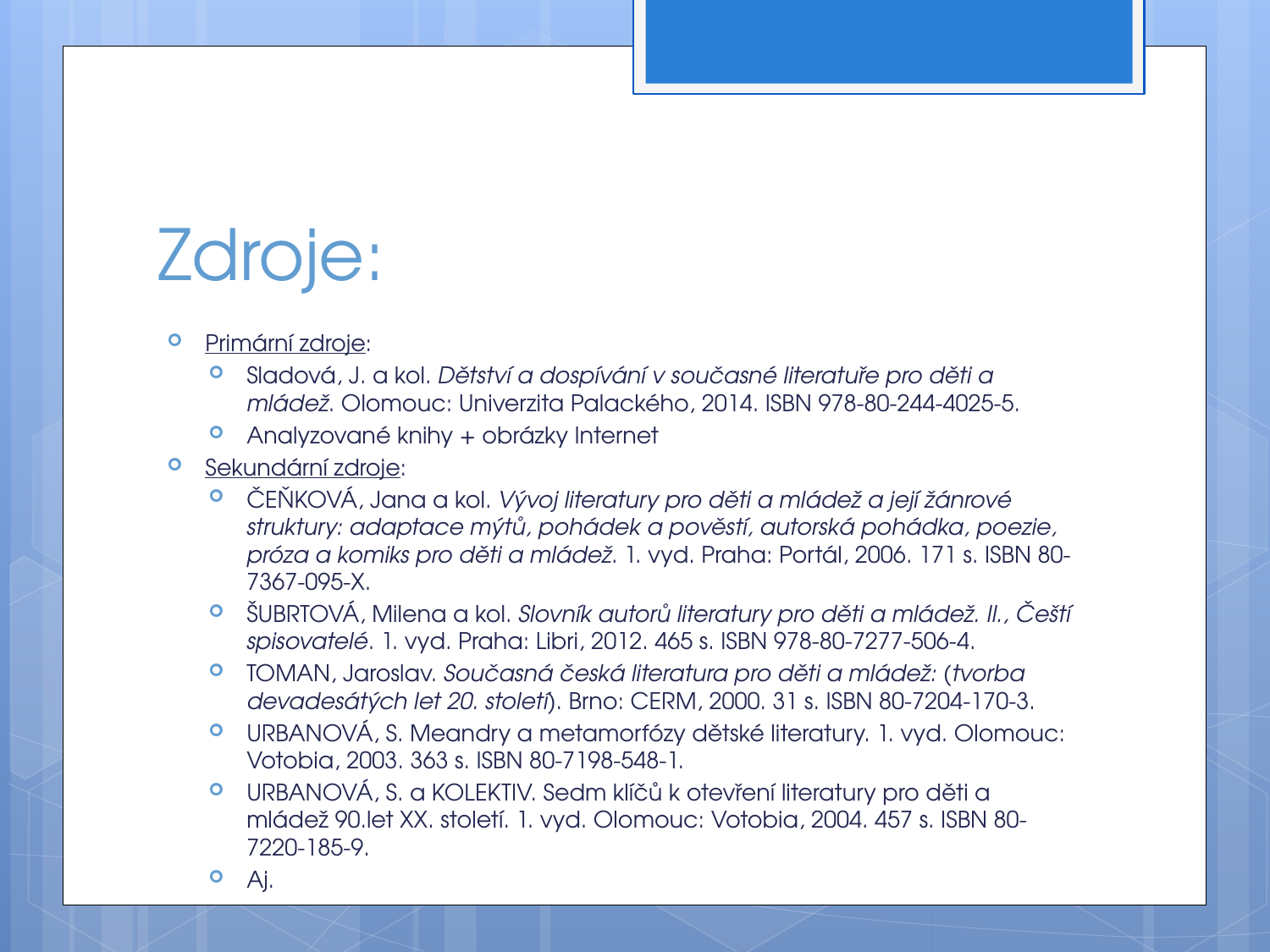

# Zdroje:
Primární zdroje:
Sladová, J. a kol. Dětství a dospívání v současné literatuře pro děti a mládež. Olomouc: Univerzita Palackého, 2014. ISBN 978-80-244-4025-5.
Analyzované knihy + obrázky Internet
Sekundární zdroje:
Čeňková, Jana a kol. Vývoj literatury pro děti a mládež a její žánrové struktury: adaptace mýtů, pohádek a pověstí, autorská pohádka, poezie, próza a komiks pro děti a mládež. 1. vyd. Praha: Portál, 2006. 171 s. ISBN 80-7367-095-X.
Šubrtová, Milena a kol. Slovník autorů literatury pro děti a mládež. II., Čeští spisovatelé. 1. vyd. Praha: Libri, 2012. 465 s. ISBN 978-80-7277-506-4.
Toman, Jaroslav. Současná česká literatura pro děti a mládež: (tvorba devadesátých let 20. století). Brno: CERM, 2000. 31 s. ISBN 80-7204-170-3.
URBANOVÁ, S. Meandry a metamorfózy dětské literatury. 1. vyd. Olomouc: Votobia, 2003. 363 s. ISBN 80-7198-548-1.
URBANOVÁ, S. a KOLEKTIV. Sedm klíčů k otevření literatury pro děti a mládež 90.let XX. století. 1. vyd. Olomouc: Votobia, 2004. 457 s. ISBN 80-7220-185-9.
Aj.